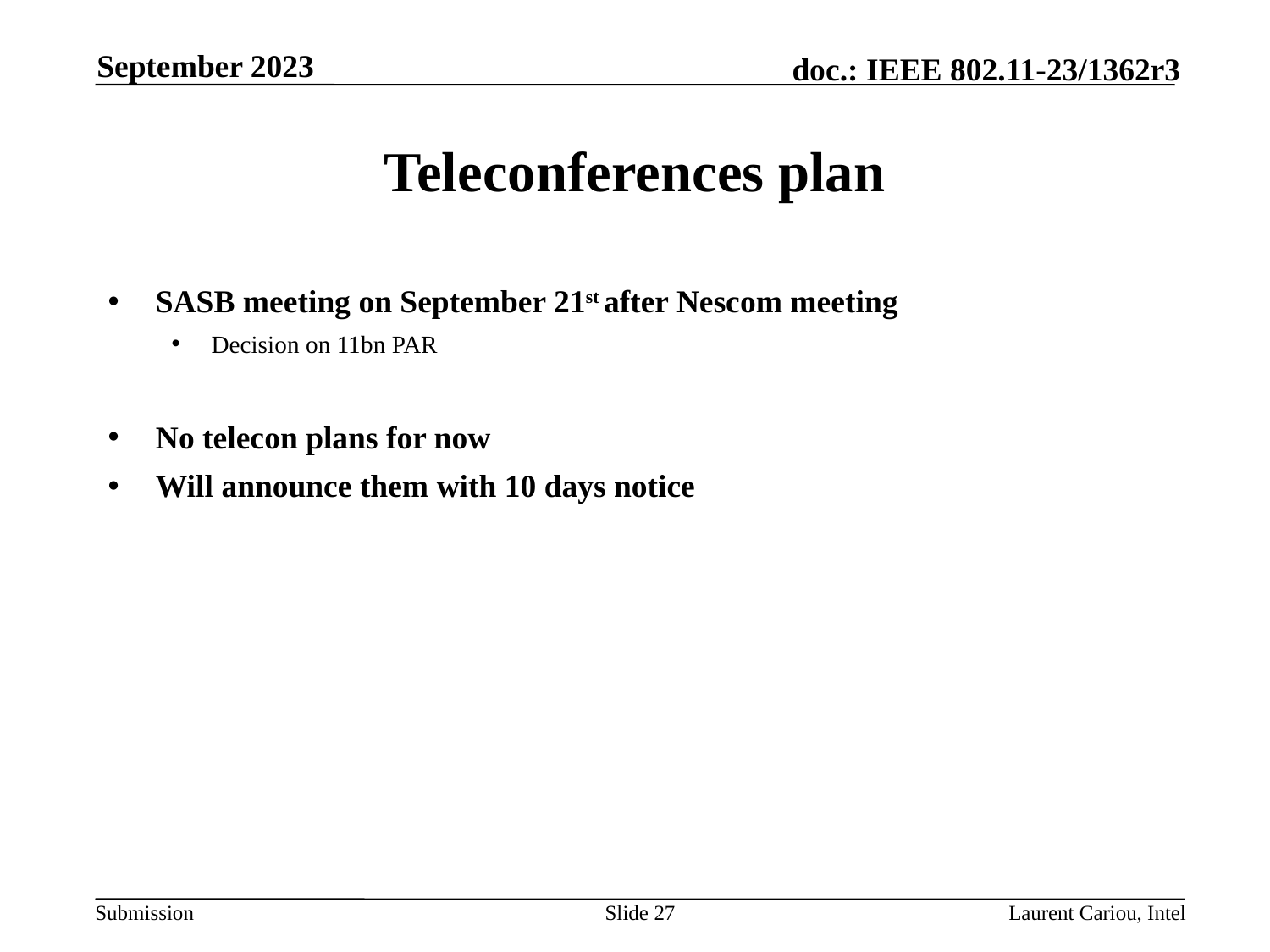

September 2023
# Teleconferences plan
SASB meeting on September 21st after Nescom meeting
Decision on 11bn PAR

No telecon plans for now
Will announce them with 10 days notice
Slide 27
Laurent Cariou, Intel